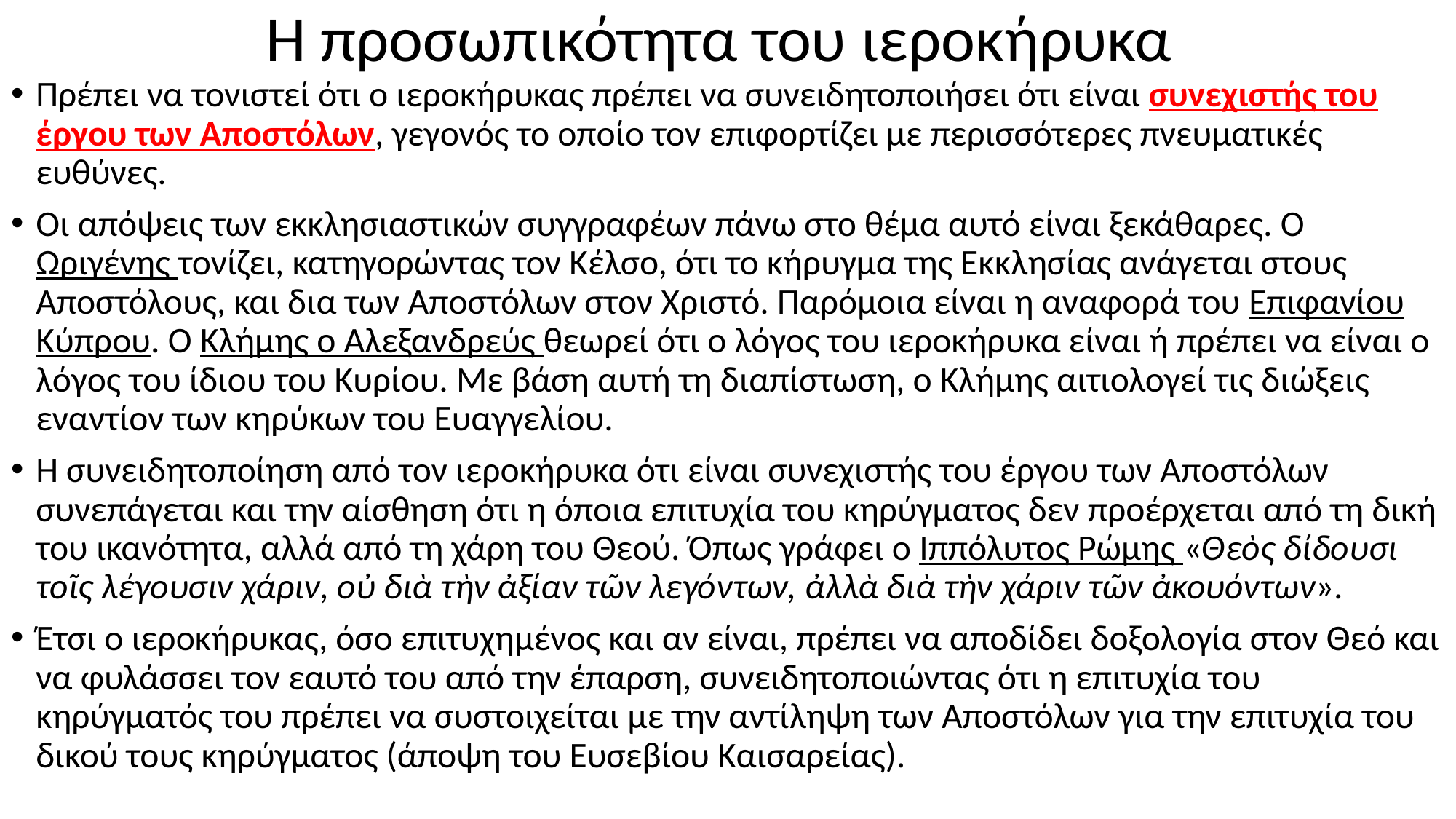

# Η προσωπικότητα του ιεροκήρυκα
Πρέπει να τονιστεί ότι ο ιεροκήρυκας πρέπει να συνειδητοποιήσει ότι είναι συνεχιστής του έργου των Αποστόλων, γεγονός το οποίο τον επιφορτίζει με περισσότερες πνευματικές ευθύνες.
Οι απόψεις των εκκλησιαστικών συγγραφέων πάνω στο θέμα αυτό είναι ξεκάθαρες. Ο Ωριγένης τονίζει, κατηγορώντας τον Κέλσο, ότι το κήρυγμα της Εκκλησίας ανάγεται στους Αποστόλους, και δια των Αποστόλων στον Χριστό. Παρόμοια είναι η αναφορά του Επιφανίου Κύπρου. Ο Κλήμης ο Αλεξανδρεύς θεωρεί ότι ο λόγος του ιεροκήρυκα είναι ή πρέπει να είναι ο λόγος του ίδιου του Κυρίου. Με βάση αυτή τη διαπίστωση, ο Κλήμης αιτιολογεί τις διώξεις εναντίον των κηρύκων του Ευαγγελίου.
Η συνειδητοποίηση από τον ιεροκήρυκα ότι είναι συνεχιστής του έργου των Αποστόλων συνεπάγεται και την αίσθηση ότι η όποια επιτυχία του κηρύγματος δεν προέρχεται από τη δική του ικανότητα, αλλά από τη χάρη του Θεού. Όπως γράφει ο Ιππόλυτος Ρώμης «Θεὸς δίδουσι τοῖς λέγουσιν χάριν, οὐ διὰ τὴν ἀξίαν τῶν λεγόντων, ἀλλὰ διὰ τὴν χάριν τῶν ἀκουόντων».
Έτσι ο ιεροκήρυκας, όσο επιτυχημένος και αν είναι, πρέπει να αποδίδει δοξολογία στον Θεό και να φυλάσσει τον εαυτό του από την έπαρση, συνειδητοποιώντας ότι η επιτυχία του κηρύγματός του πρέπει να συστοιχείται με την αντίληψη των Αποστόλων για την επιτυχία του δικού τους κηρύγματος (άποψη του Ευσεβίου Καισαρείας).